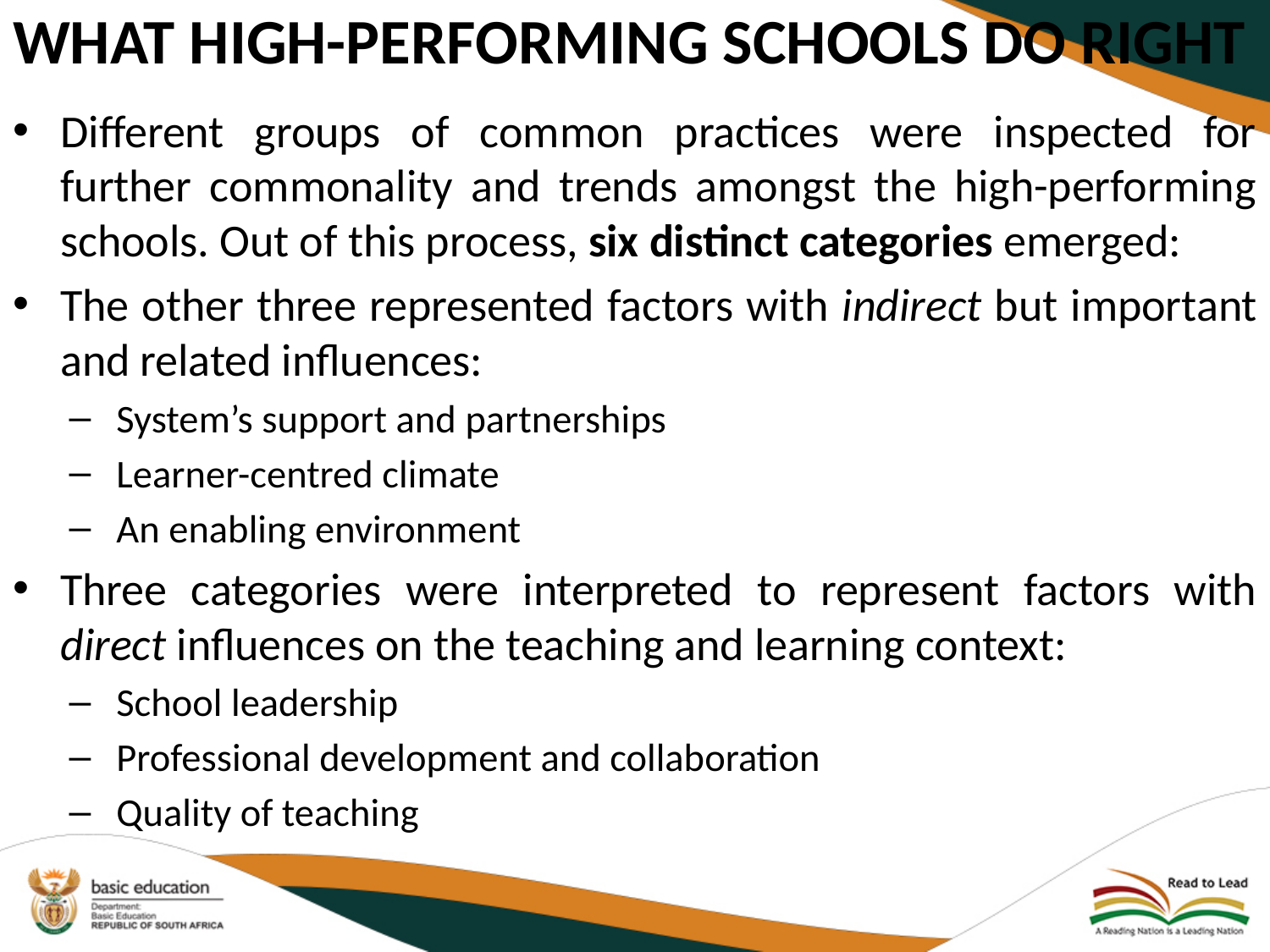

# What high-performing schools do right
Different groups of common practices were inspected for further commonality and trends amongst the high-performing schools. Out of this process, six distinct categories emerged:
The other three represented factors with indirect but important and related influences:
System’s support and partnerships
Learner-centred climate
An enabling environment
Three categories were interpreted to represent factors with direct influences on the teaching and learning context:
School leadership
Professional development and collaboration
Quality of teaching